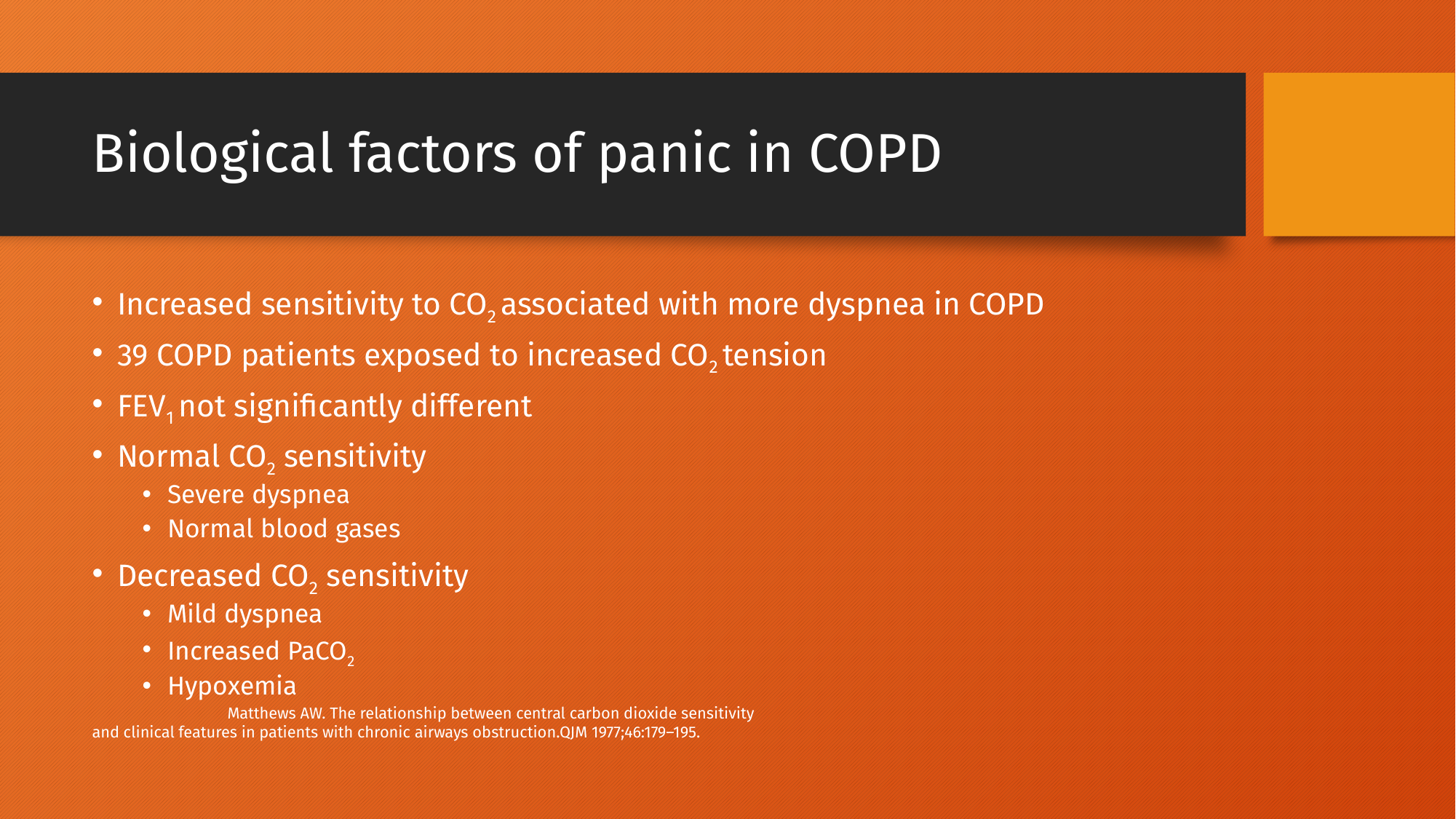

# Biological factors of panic in COPD
Increased sensitivity to CO2 associated with more dyspnea in COPD
39 COPD patients exposed to increased CO2 tension
FEV1 not significantly different
Normal CO2 sensitivity
Severe dyspnea
Normal blood gases
Decreased CO2 sensitivity
Mild dyspnea
Increased PaCO2
Hypoxemia

Matthews AW. The relationship between central carbon dioxide sensitivity
and clinical features in patients with chronic airways obstruction.QJM 1977;46:179–195.